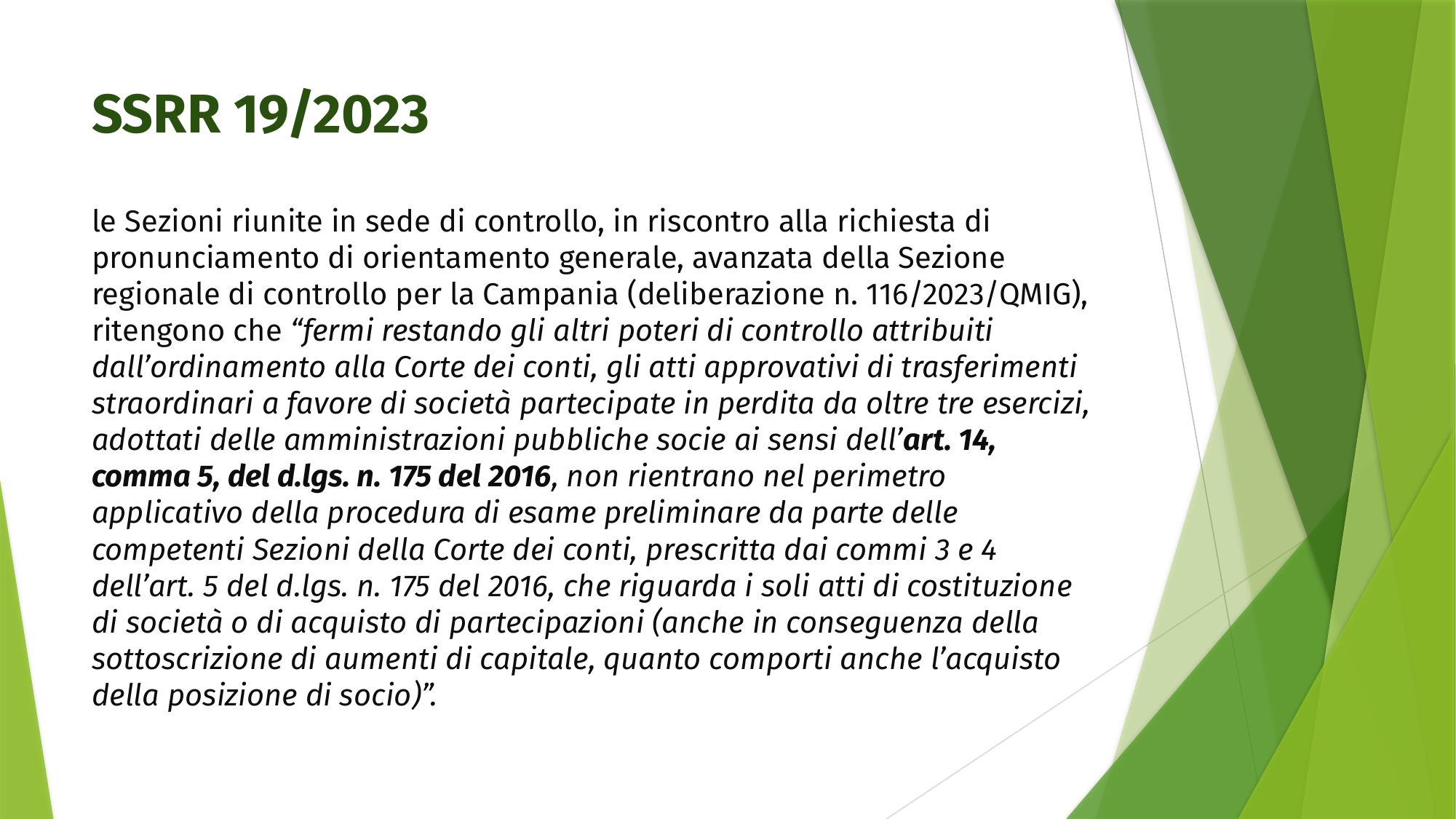

# SSRR 19/2023
le Sezioni riunite in sede di controllo, in riscontro alla richiesta di pronunciamento di orientamento generale, avanzata della Sezione regionale di controllo per la Campania (deliberazione n. 116/2023/QMIG), ritengono che “fermi restando gli altri poteri di controllo attribuiti dall’ordinamento alla Corte dei conti, gli atti approvativi di trasferimenti straordinari a favore di società partecipate in perdita da oltre tre esercizi, adottati delle amministrazioni pubbliche socie ai sensi dell’art. 14, comma 5, del d.lgs. n. 175 del 2016, non rientrano nel perimetro applicativo della procedura di esame preliminare da parte delle competenti Sezioni della Corte dei conti, prescritta dai commi 3 e 4 dell’art. 5 del d.lgs. n. 175 del 2016, che riguarda i soli atti di costituzione di società o di acquisto di partecipazioni (anche in conseguenza della sottoscrizione di aumenti di capitale, quanto comporti anche l’acquisto della posizione di socio)”.